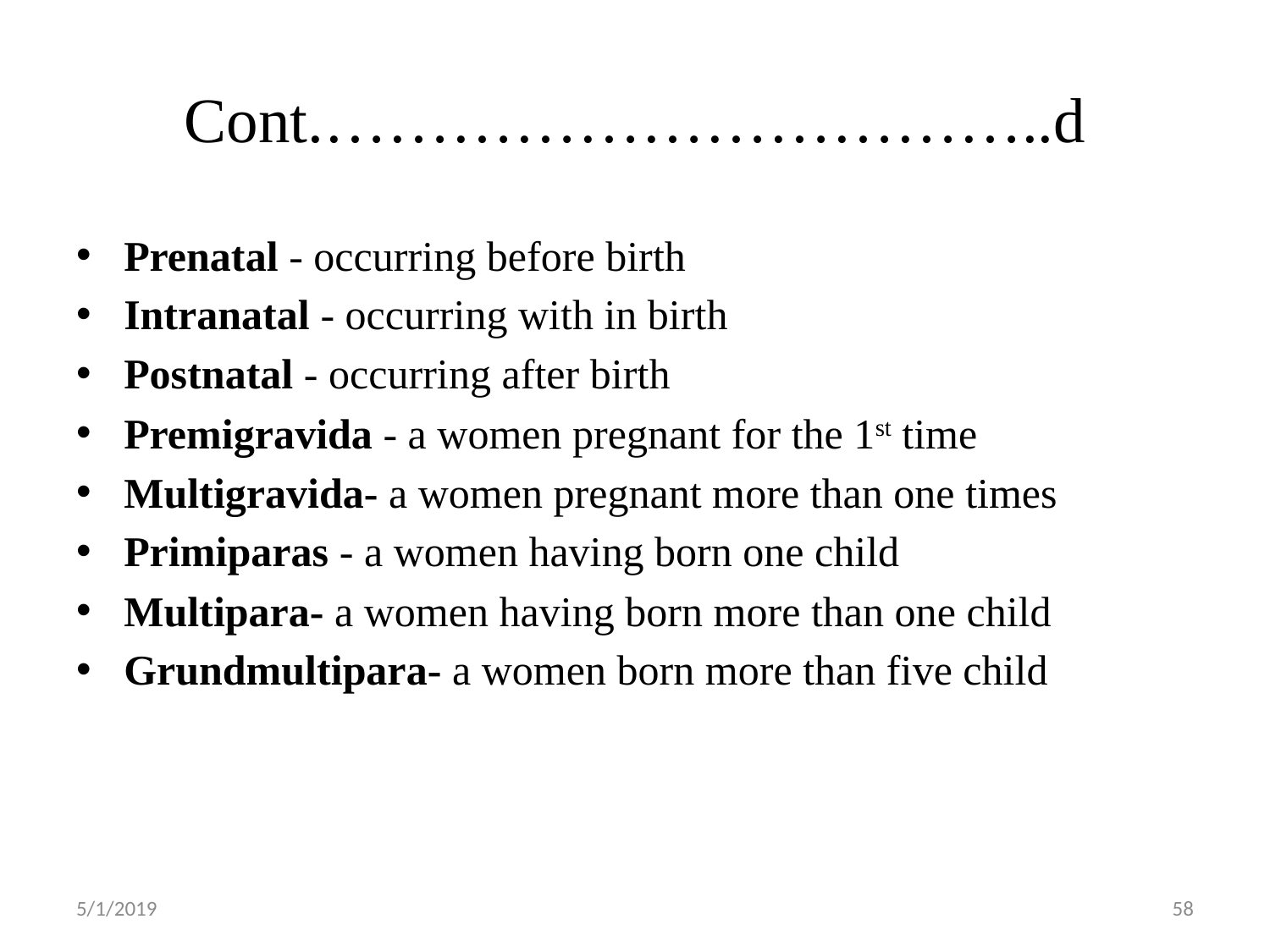

# Cont.……………………………..d
Prenatal - occurring before birth
Intranatal - occurring with in birth
Postnatal - occurring after birth
Premigravida - a women pregnant for the 1st time
Multigravida- a women pregnant more than one times
Primiparas - a women having born one child
Multipara- a women having born more than one child
Grundmultipara- a women born more than five child

5/1/2019
58